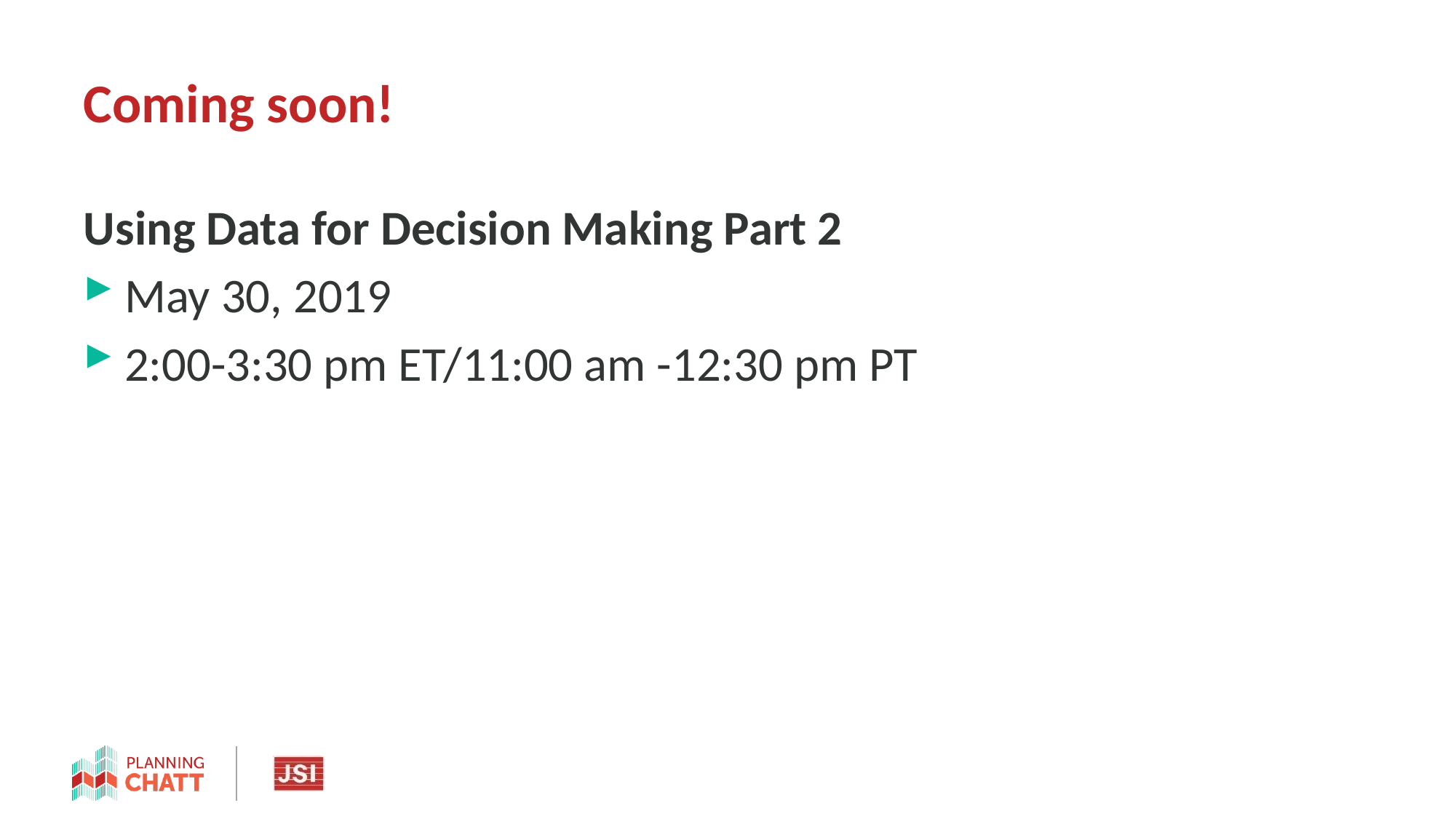

# Coming soon!
Using Data for Decision Making Part 2
May 30, 2019
2:00-3:30 pm ET/11:00 am -12:30 pm PT